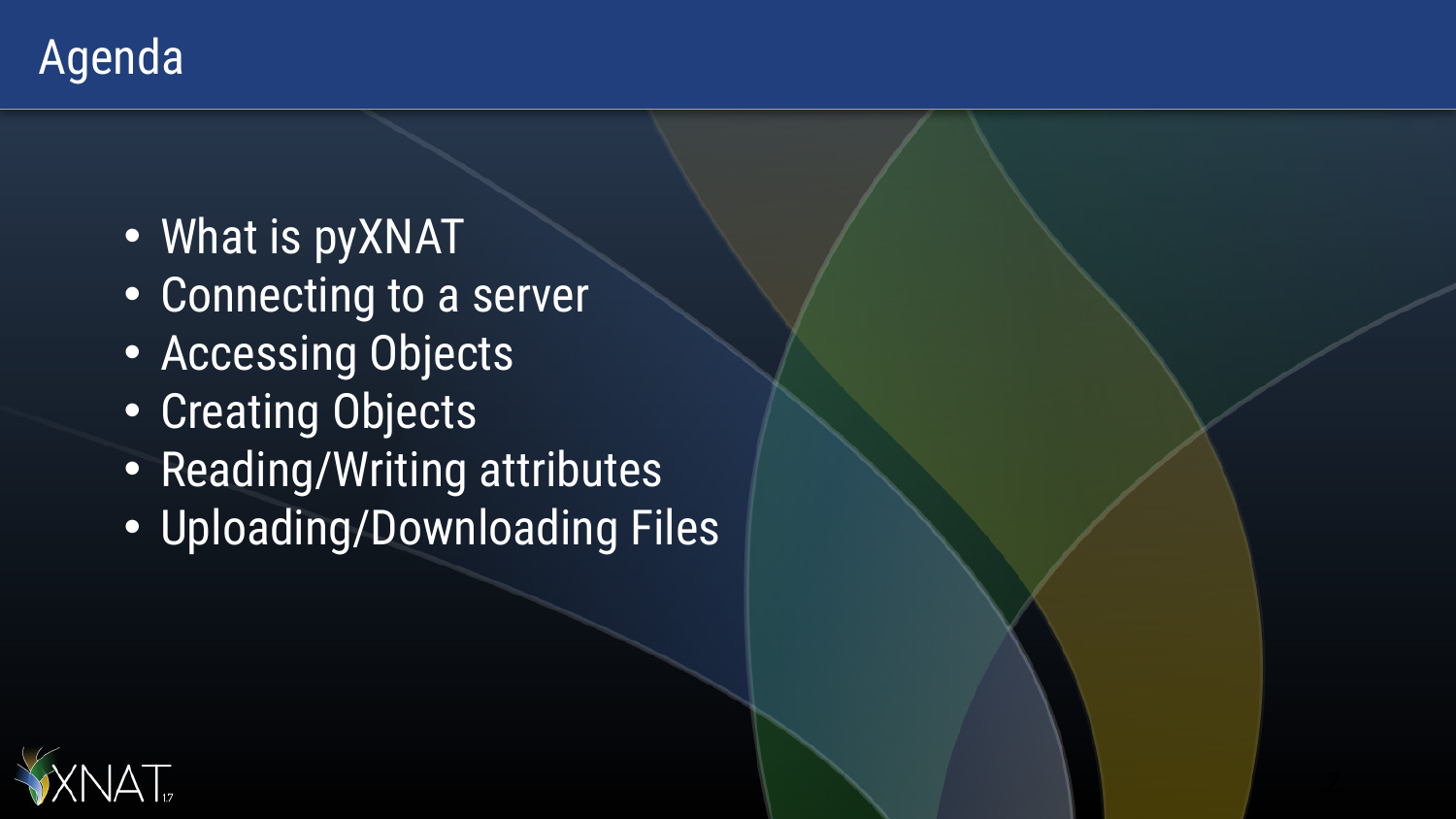

# Agenda
What is pyXNAT
Connecting to a server
Accessing Objects
Creating Objects
Reading/Writing attributes
Uploading/Downloading Files

2